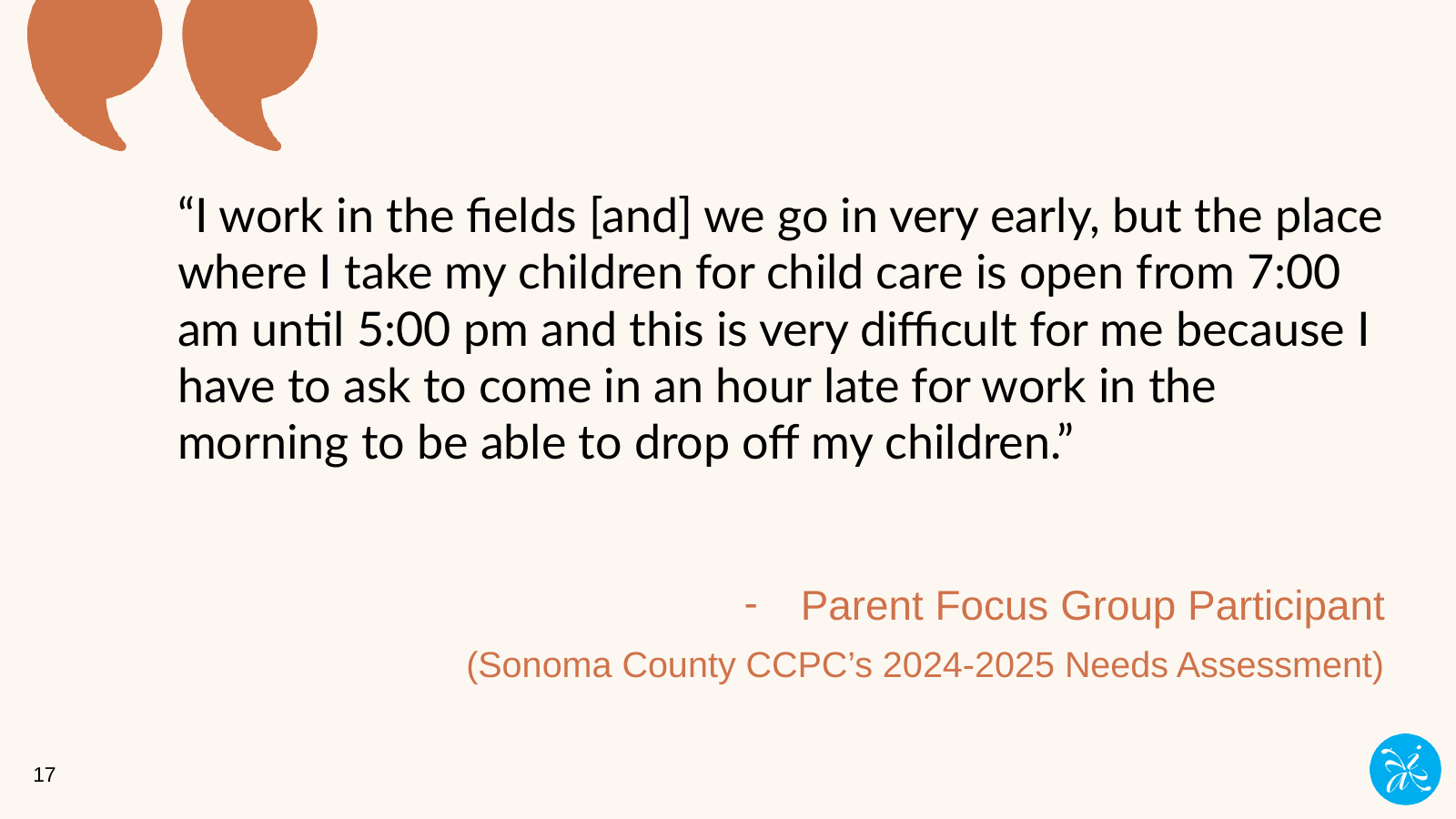

# “I work in the fields [and] we go in very early, but the place where I take my children for child care is open from 7:00 am until 5:00 pm and this is very difficult for me because I have to ask to come in an hour late for work in the morning to be able to drop off my children.”

Parent Focus Group Participant
(Sonoma County CCPC’s 2024-2025 Needs Assessment)
17